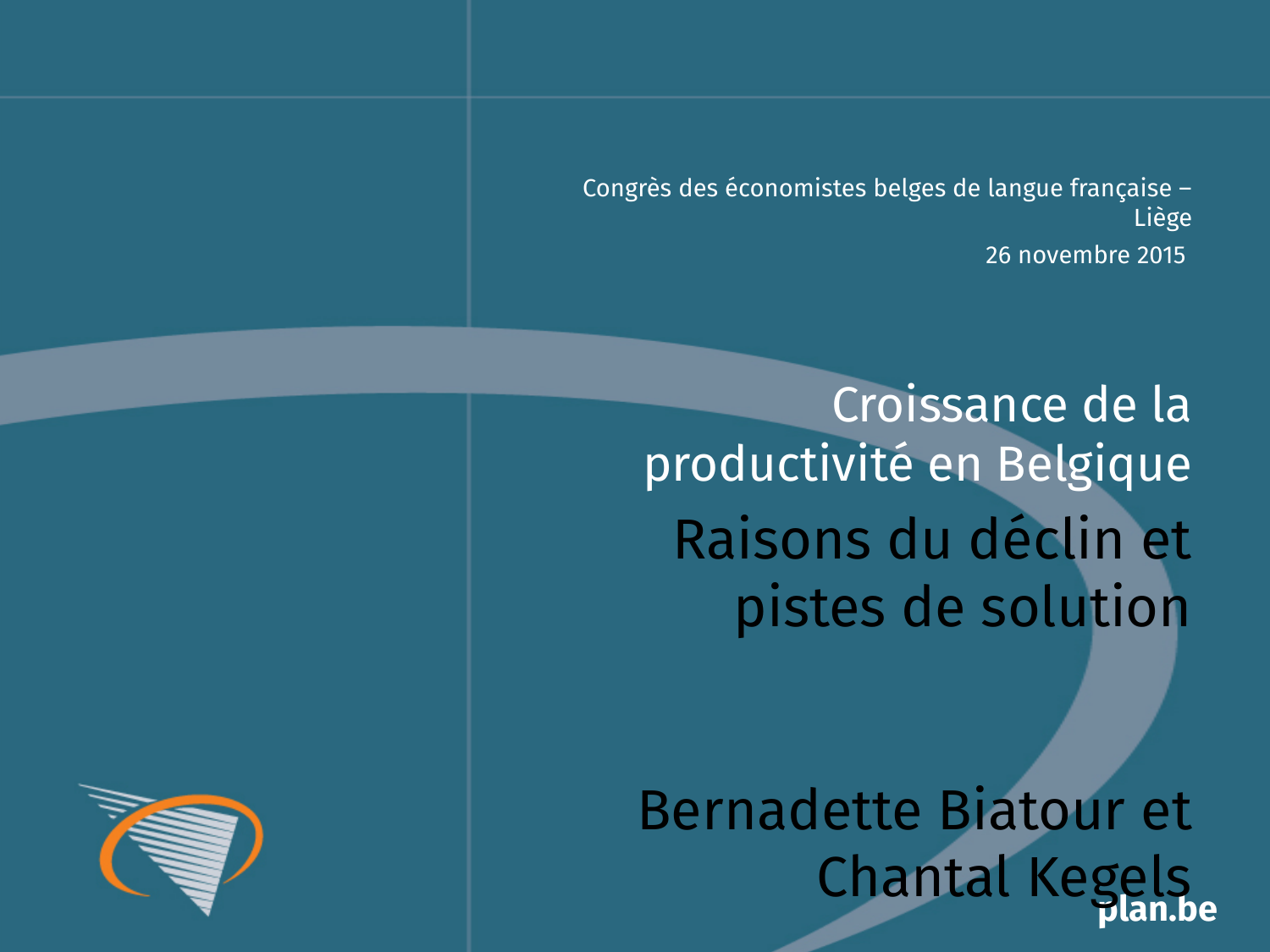

Congrès des économistes belges de langue française – Liège
26 novembre 2015
Croissance de la productivité en Belgique
Raisons du déclin et pistes de solution

Bernadette Biatour et Chantal Kegels